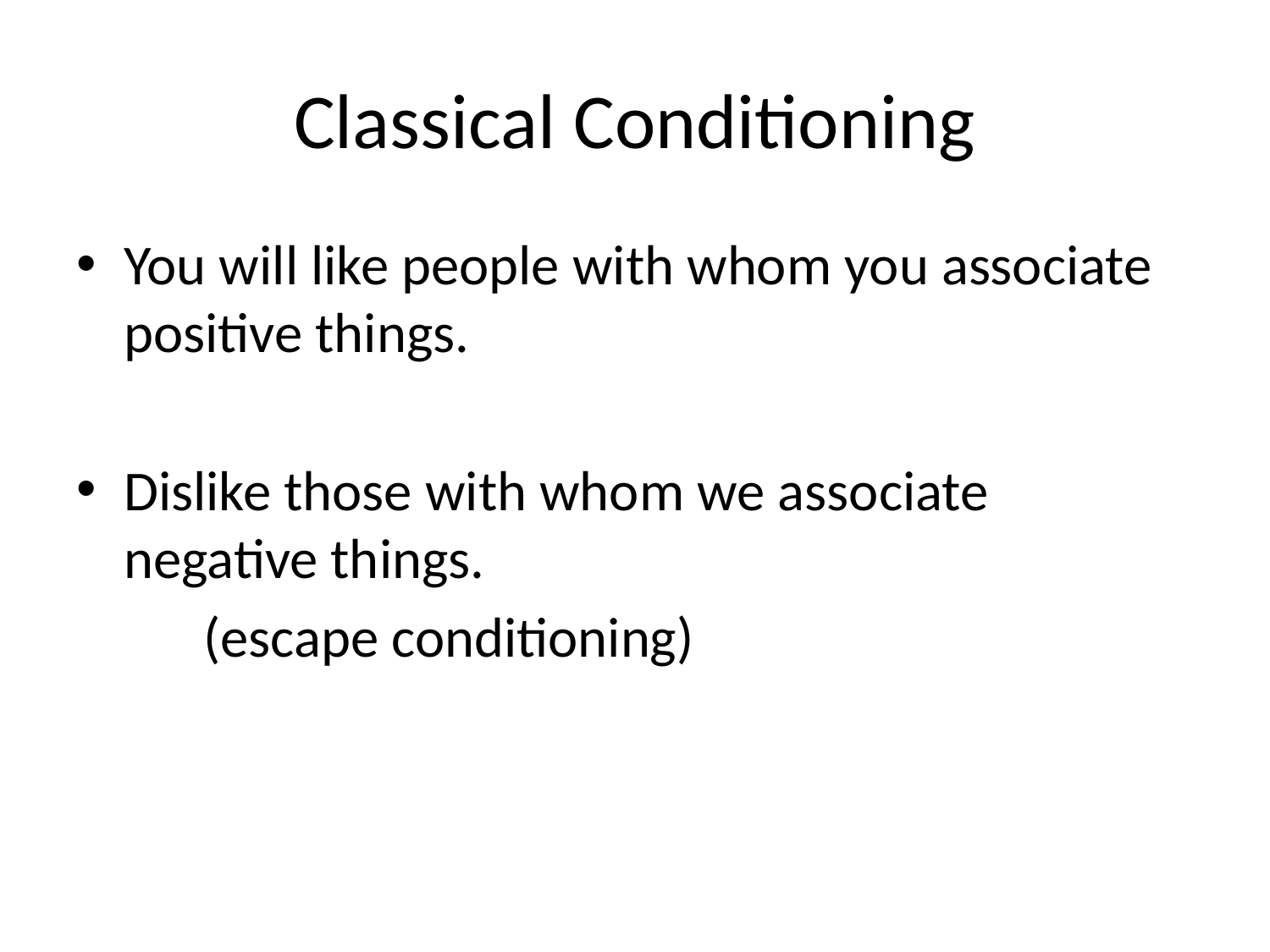

# Classical Conditioning
You will like people with whom you associate positive things.

Dislike those with whom we associate negative things.
	(escape conditioning)